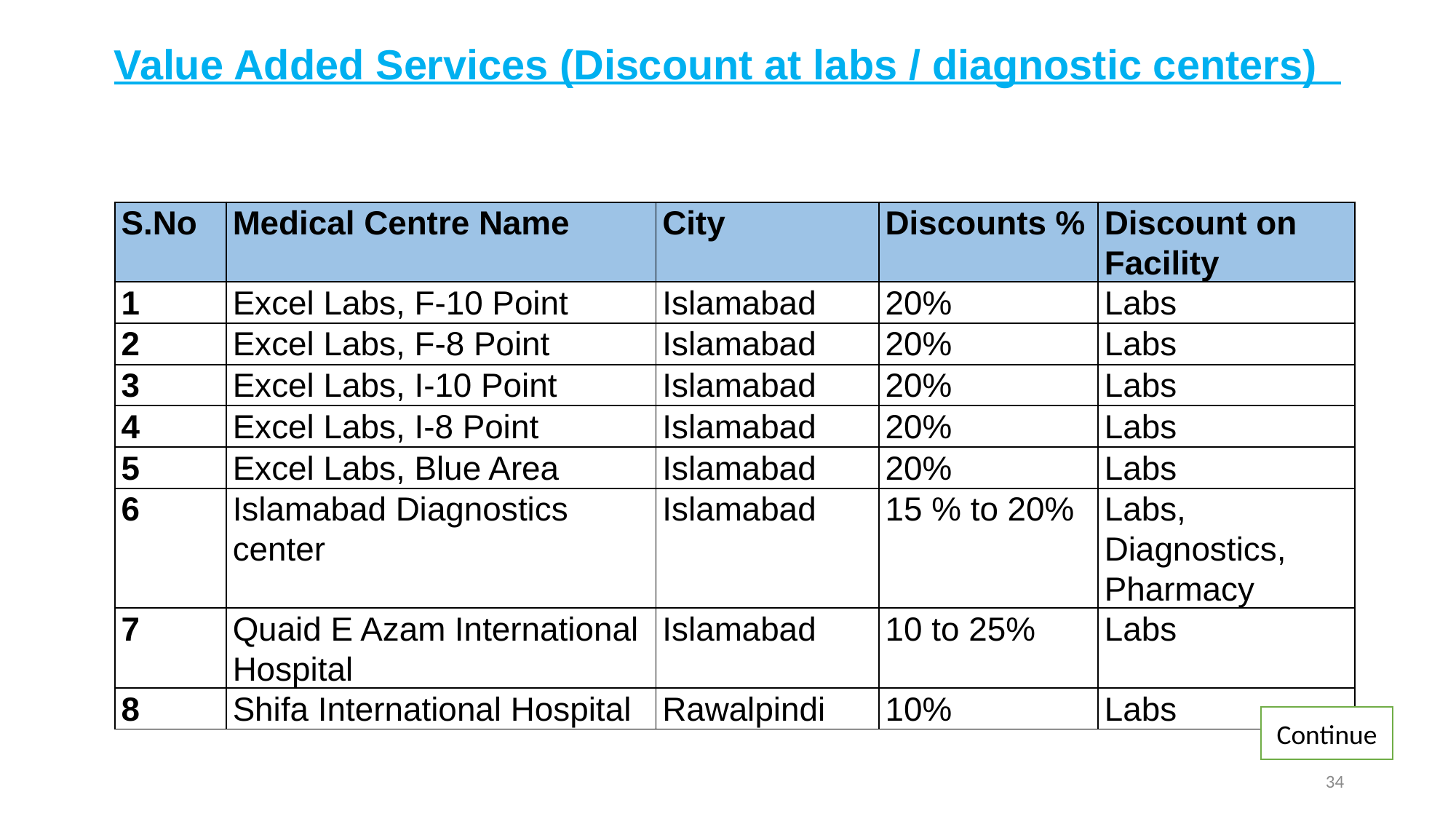

# Value Added Services (Discount at labs / diagnostic centers)
| S.No | Medical Centre Name | City | Discounts % | Discount on Facility |
| --- | --- | --- | --- | --- |
| 1 | Excel Labs, F-10 Point | Islamabad | 20% | Labs |
| 2 | Excel Labs, F-8 Point | Islamabad | 20% | Labs |
| 3 | Excel Labs, I-10 Point | Islamabad | 20% | Labs |
| 4 | Excel Labs, I-8 Point | Islamabad | 20% | Labs |
| 5 | Excel Labs, Blue Area | Islamabad | 20% | Labs |
| 6 | Islamabad Diagnostics center | Islamabad | 15 % to 20% | Labs, Diagnostics, Pharmacy |
| 7 | Quaid E Azam International Hospital | Islamabad | 10 to 25% | Labs |
| 8 | Shifa International Hospital | Rawalpindi | 10% | Labs |
Continue
34